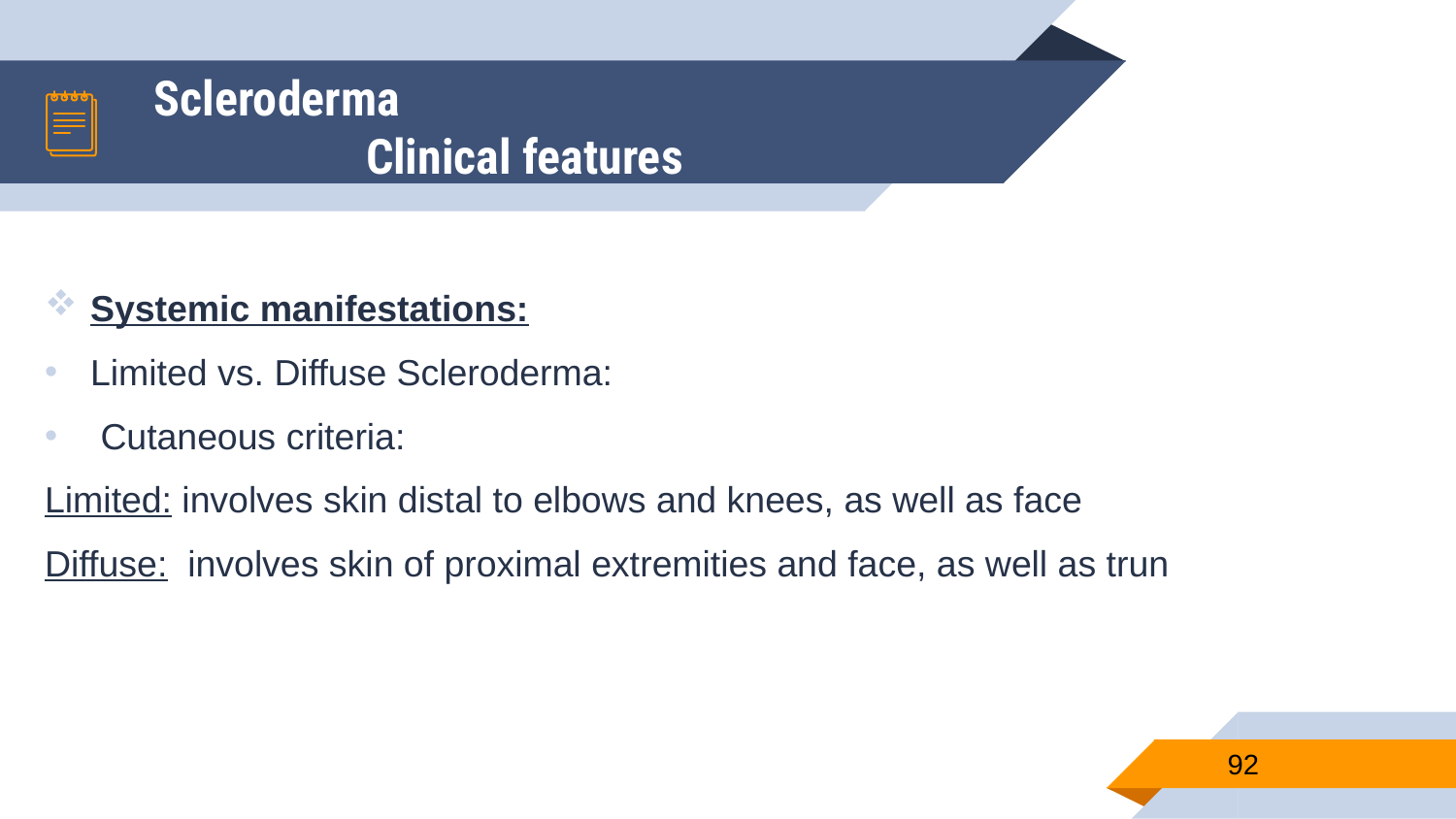

Systemic manifestations:
Limited vs. Diffuse Scleroderma:
 Cutaneous criteria:
Limited: involves skin distal to elbows and knees, as well as face
Diffuse:  involves skin of proximal extremities and face, as well as trun
# Scleroderma Clinical features
92